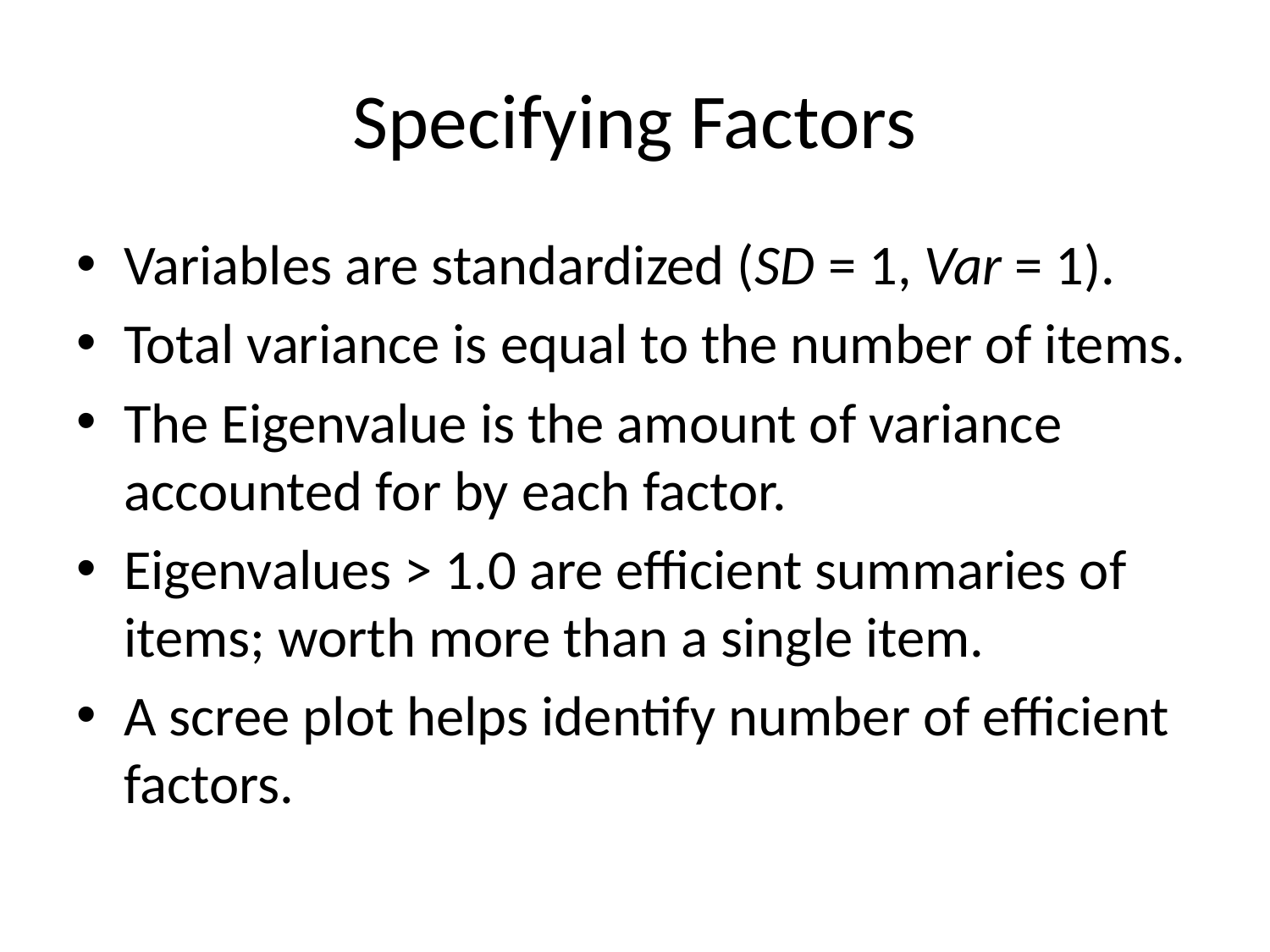

# Specifying Factors
Variables are standardized (SD = 1, Var = 1).
Total variance is equal to the number of items.
The Eigenvalue is the amount of variance accounted for by each factor.
Eigenvalues > 1.0 are efficient summaries of items; worth more than a single item.
A scree plot helps identify number of efficient factors.